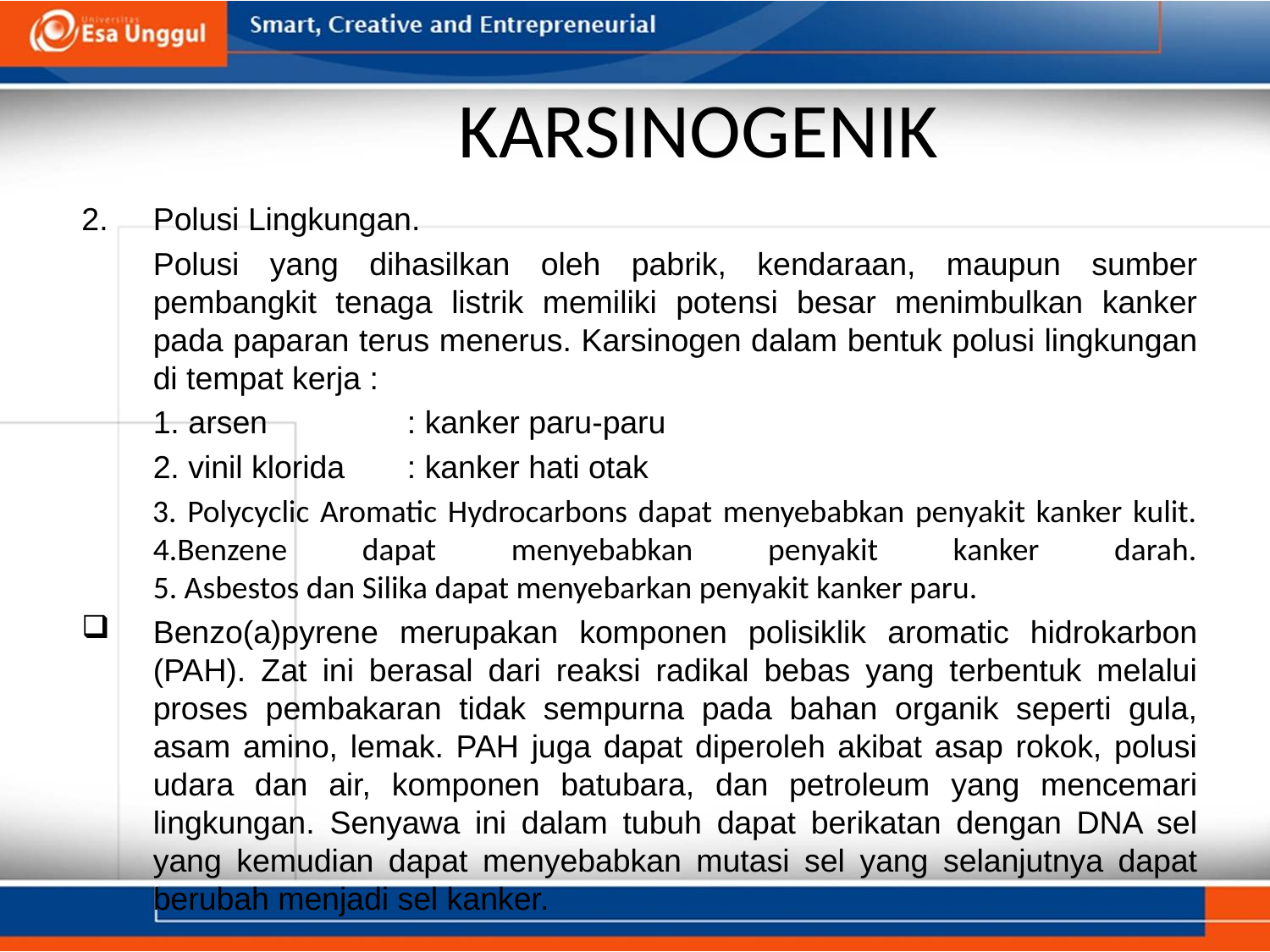

# KARSINOGENIK
Polusi Lingkungan.
	Polusi yang dihasilkan oleh pabrik, kendaraan, maupun sumber pembangkit tenaga listrik memiliki potensi besar menimbulkan kanker pada paparan terus menerus. Karsinogen dalam bentuk polusi lingkungan di tempat kerja :
	1. arsen 		: kanker paru-paru
	2. vinil klorida	: kanker hati otak
3. Polycyclic Aromatic Hydrocarbons dapat menyebabkan penyakit kanker kulit.
4.Benzene dapat menyebabkan penyakit kanker darah.
5. Asbestos dan Silika dapat menyebarkan penyakit kanker paru.
Benzo(a)pyrene merupakan komponen polisiklik aromatic hidrokarbon (PAH). Zat ini berasal dari reaksi radikal bebas yang terbentuk melalui proses pembakaran tidak sempurna pada bahan organik seperti gula, asam amino, lemak. PAH juga dapat diperoleh akibat asap rokok, polusi udara dan air, komponen batubara, dan petroleum yang mencemari lingkungan. Senyawa ini dalam tubuh dapat berikatan dengan DNA sel yang kemudian dapat menyebabkan mutasi sel yang selanjutnya dapat berubah menjadi sel kanker.